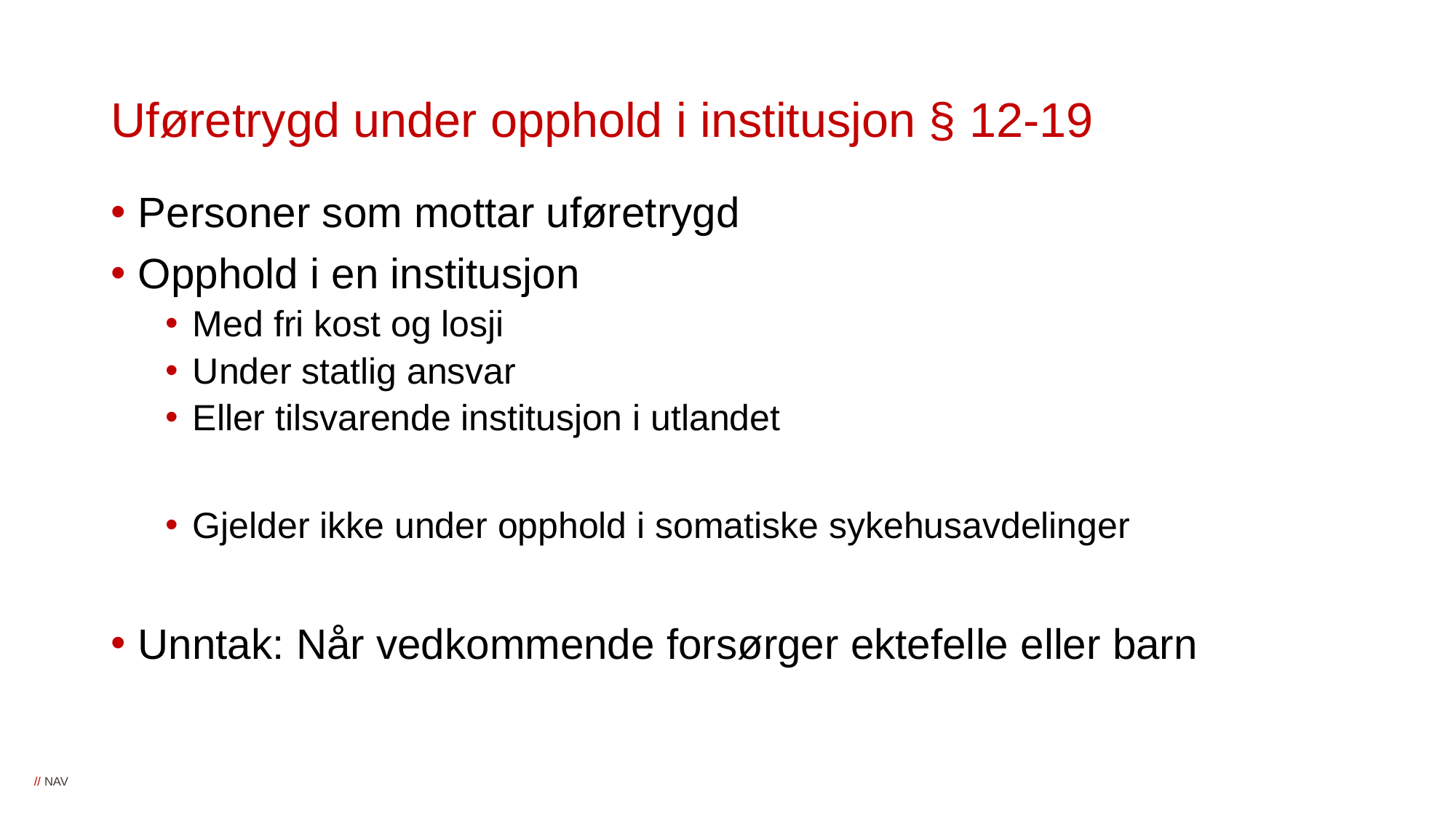

# Uføretrygd under opphold i institusjon § 12-19
Personer som mottar uføretrygd
Opphold i en institusjon
Med fri kost og losji
Under statlig ansvar
Eller tilsvarende institusjon i utlandet

Gjelder ikke under opphold i somatiske sykehusavdelinger

Unntak: Når vedkommende forsørger ektefelle eller barn